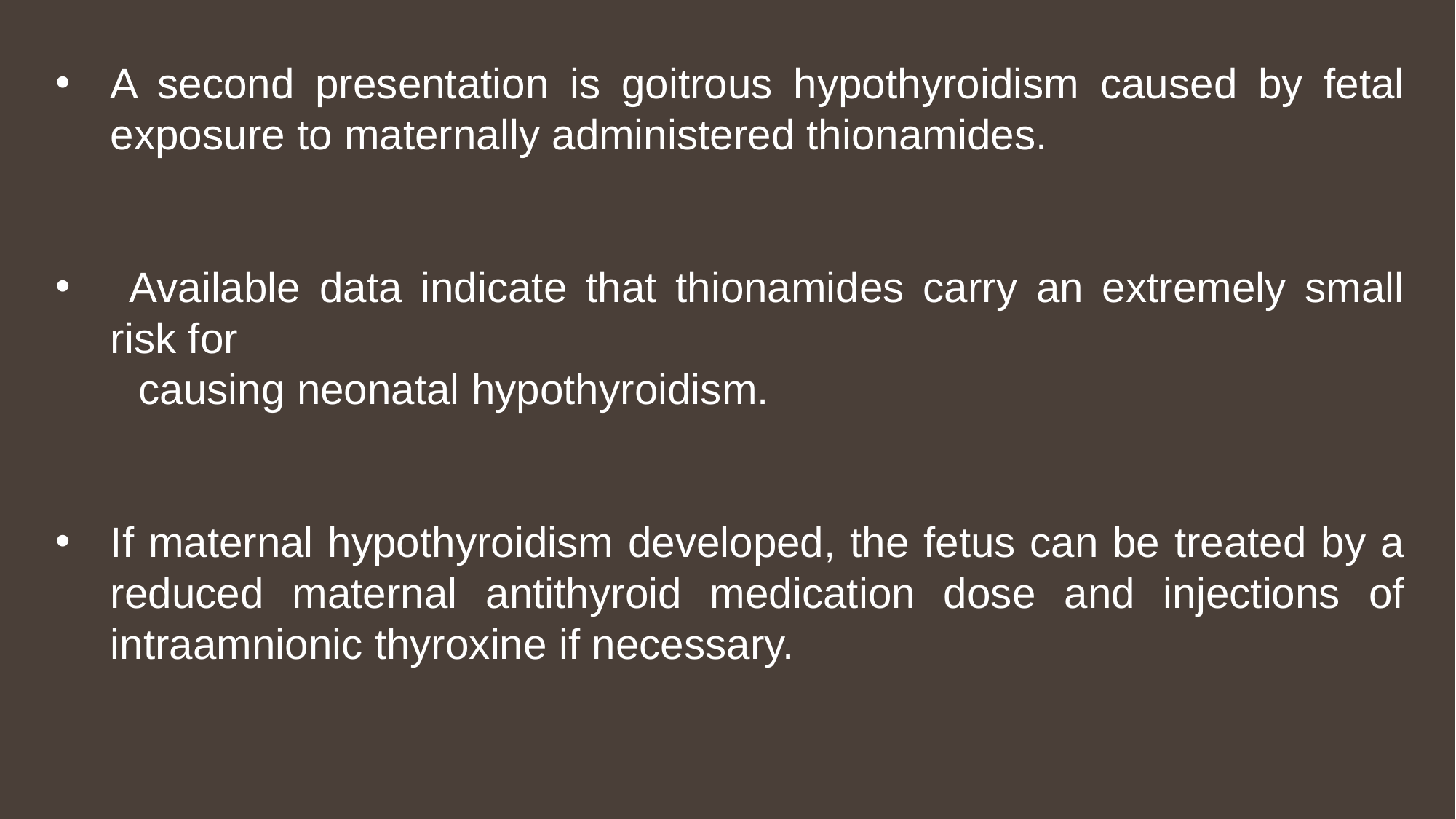

A second presentation is goitrous hypothyroidism caused by fetal exposure to maternally administered thionamides.

 Available data indicate that thionamides carry an extremely small risk for
       causing neonatal hypothyroidism.

If maternal hypothyroidism developed, the fetus can be treated by a reduced maternal antithyroid medication dose and injections of intraamnionic thyroxine if necessary.